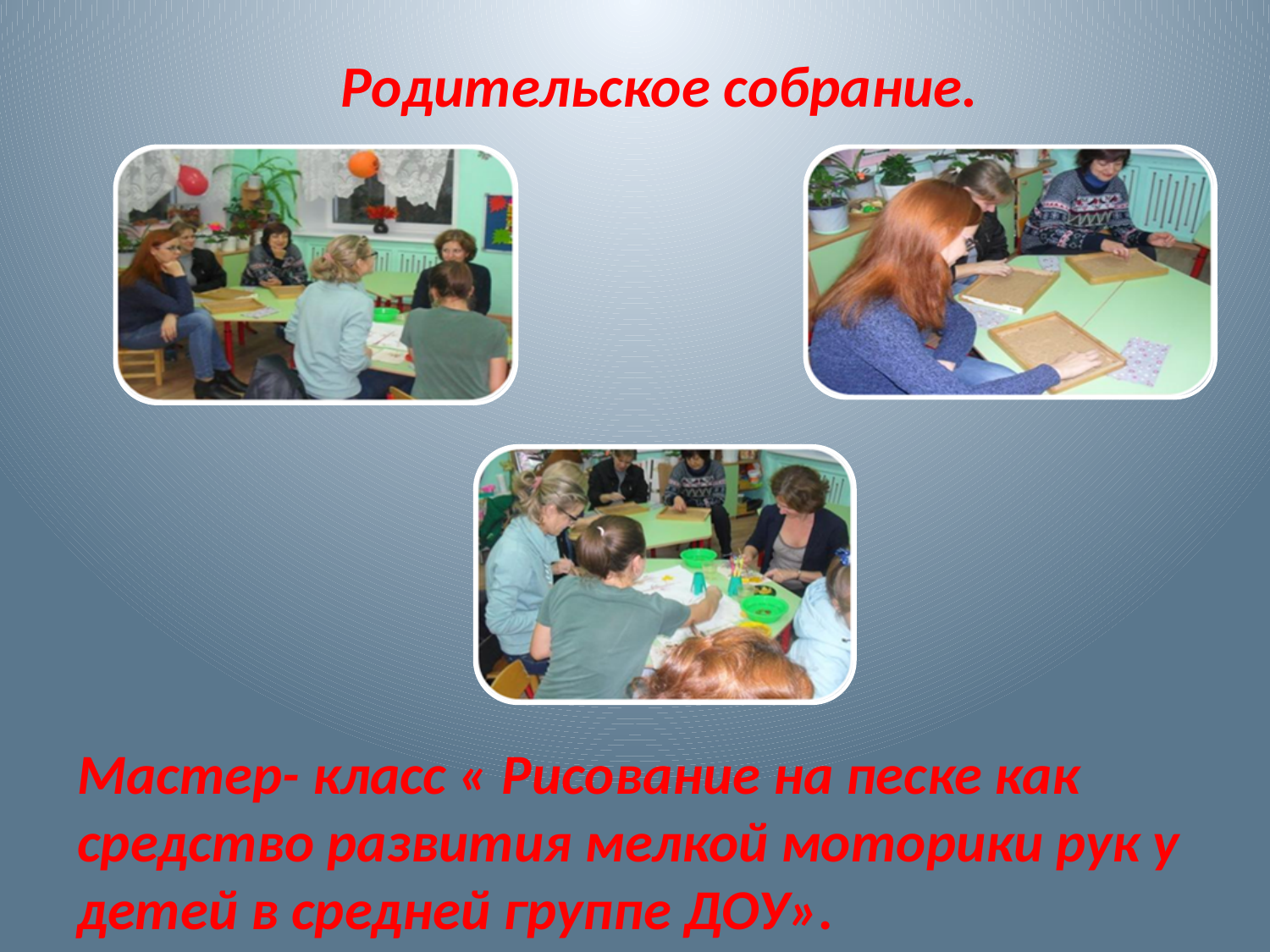

Родительское собрание.

Мастер- класс « Рисование на песке как средство развития мелкой моторики рук у детей в средней группе ДОУ».